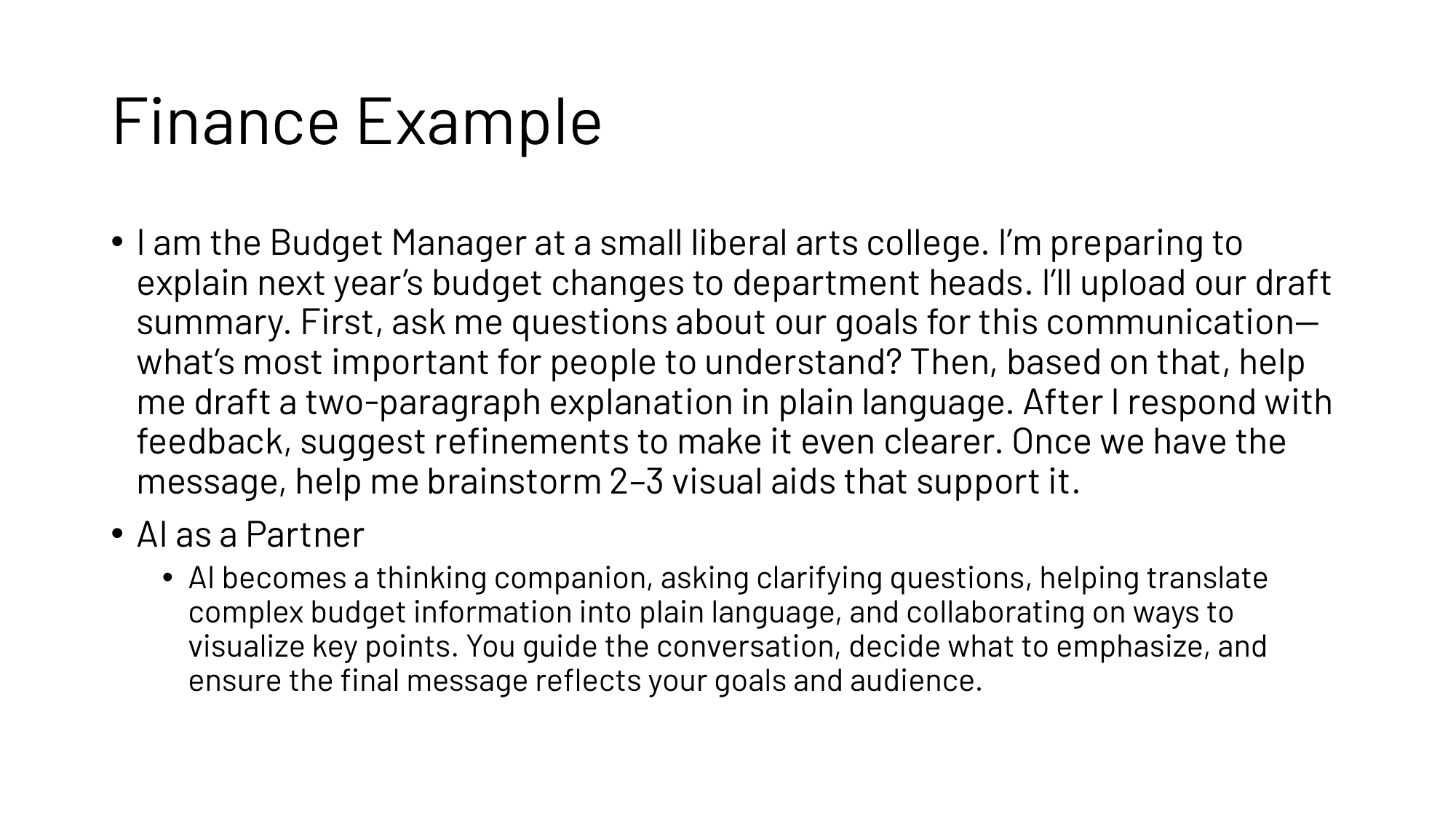

# Finance Example
I am the Budget Manager at a small liberal arts college. I’m preparing to explain next year’s budget changes to department heads. I’ll upload our draft summary. First, ask me questions about our goals for this communication—what’s most important for people to understand? Then, based on that, help me draft a two-paragraph explanation in plain language. After I respond with feedback, suggest refinements to make it even clearer. Once we have the message, help me brainstorm 2–3 visual aids that support it.
AI as a Partner
AI becomes a thinking companion, asking clarifying questions, helping translate complex budget information into plain language, and collaborating on ways to visualize key points. You guide the conversation, decide what to emphasize, and ensure the final message reflects your goals and audience.